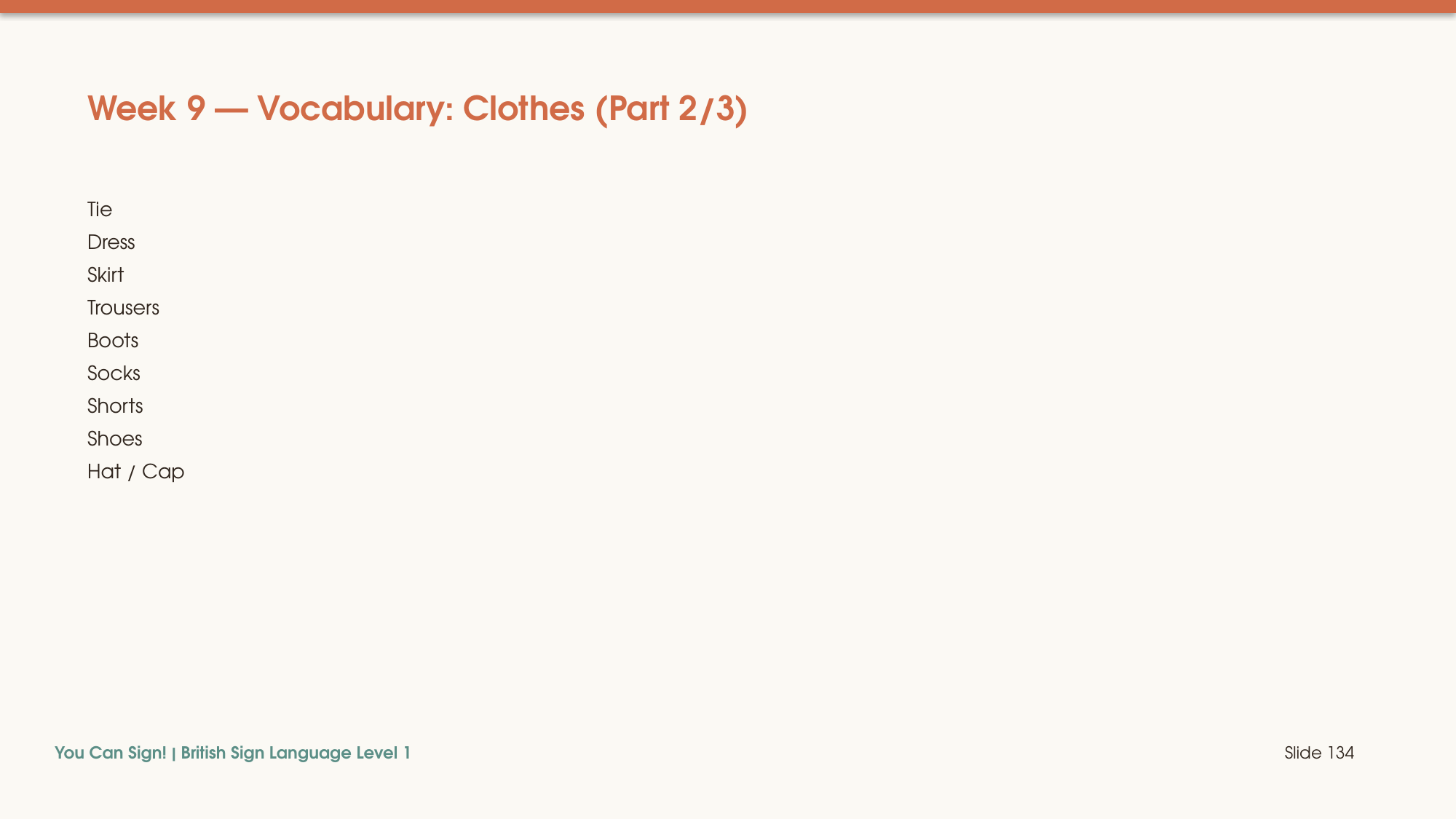

Week 9 — Vocabulary: Clothes (Part 2/3)
Tie
Dress
Skirt
Trousers
Boots
Socks
Shorts
Shoes
Hat / Cap
You Can Sign! | British Sign Language Level 1
Slide 134